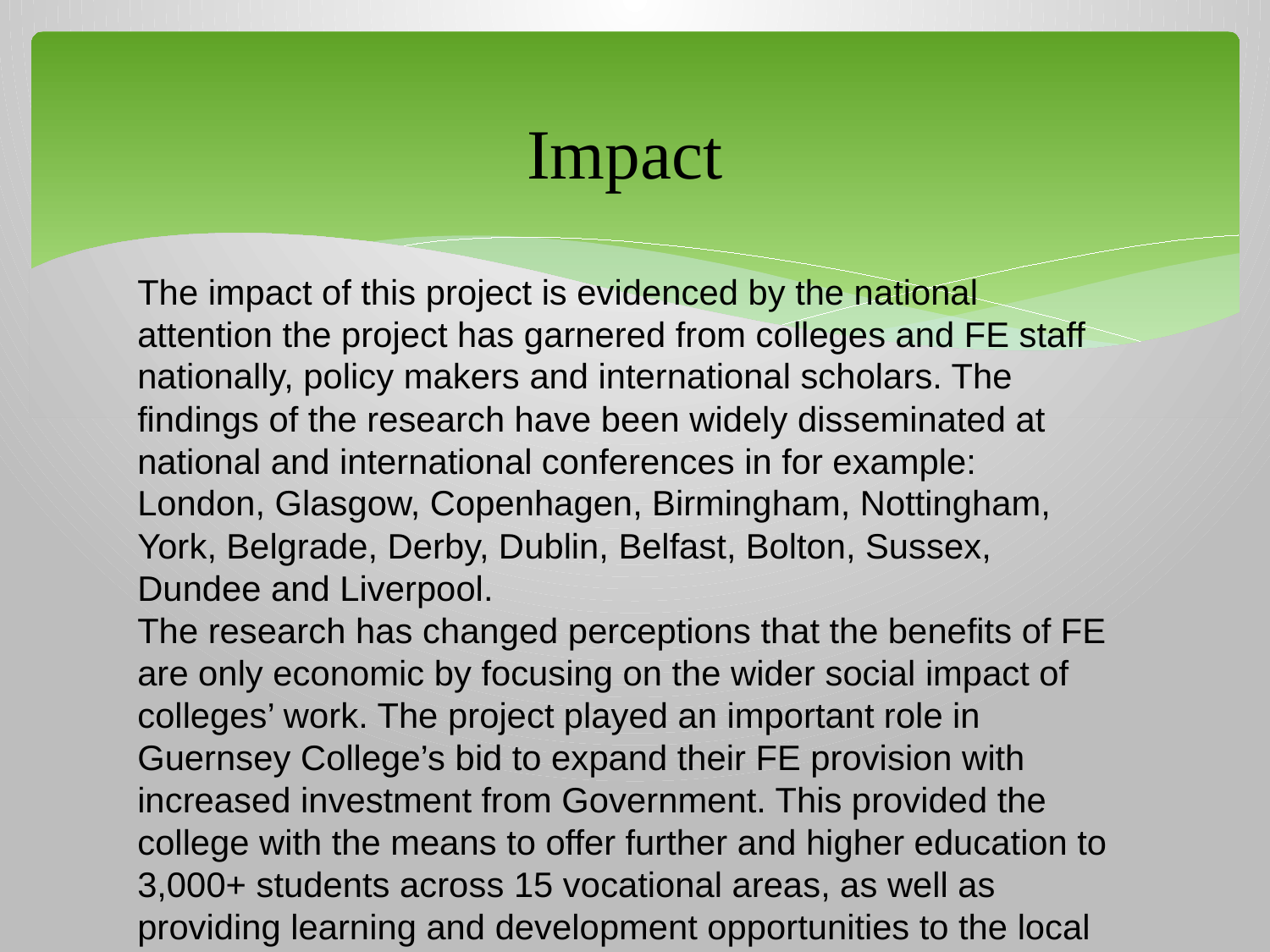

Impact

The impact of this project is evidenced by the national attention the project has garnered from colleges and FE staff nationally, policy makers and international scholars. The findings of the research have been widely disseminated at national and international conferences in for example: London, Glasgow, Copenhagen, Birmingham, Nottingham, York, Belgrade, Derby, Dublin, Belfast, Bolton, Sussex, Dundee and Liverpool.
The research has changed perceptions that the benefits of FE are only economic by focusing on the wider social impact of colleges’ work. The project played an important role in Guernsey College’s bid to expand their FE provision with increased investment from Government. This provided the college with the means to offer further and higher education to 3,000+ students across 15 vocational areas, as well as providing learning and development opportunities to the local community
#